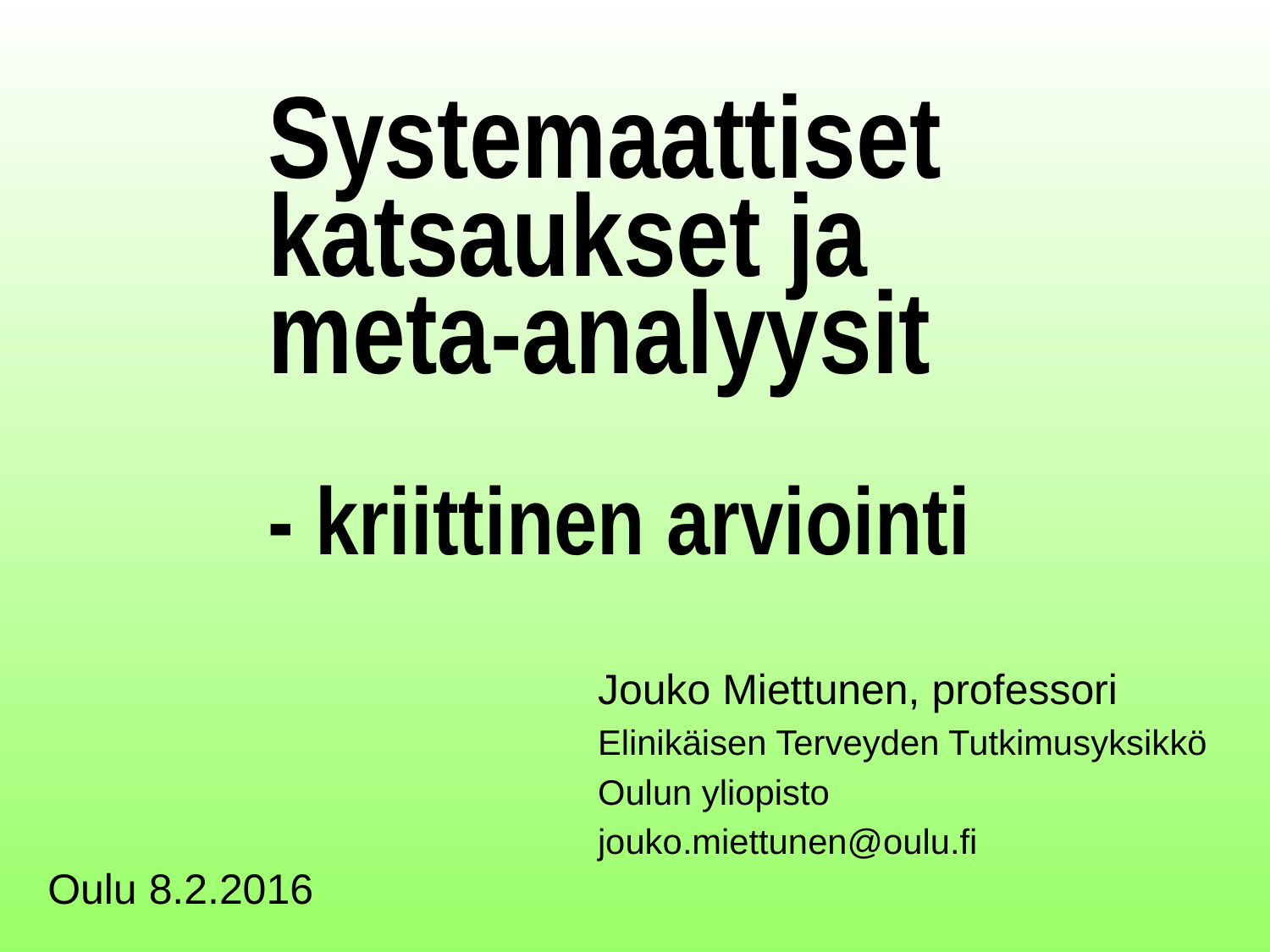

# Systemaattiset katsaukset ja meta-analyysit - kriittinen arviointi
Jouko Miettunen, professori
Elinikäisen Terveyden Tutkimusyksikkö
Oulun yliopisto
jouko.miettunen@oulu.fi
Oulu 8.2.2016